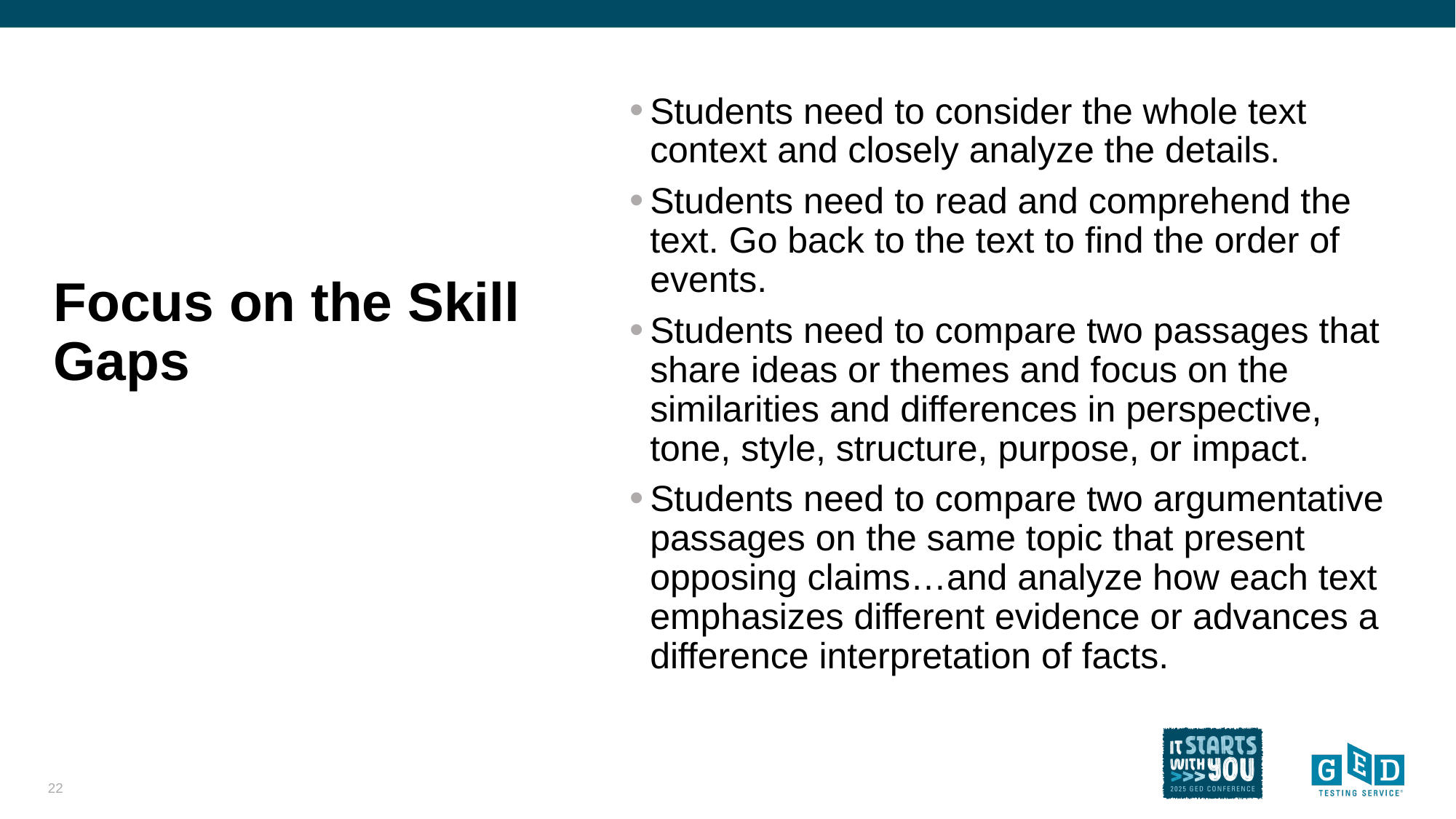

Students need to consider the whole text context and closely analyze the details.
Students need to read and comprehend the text. Go back to the text to find the order of events.
Students need to compare two passages that share ideas or themes and focus on the similarities and differences in perspective, tone, style, structure, purpose, or impact.
Students need to compare two argumentative passages on the same topic that present opposing claims…and analyze how each text emphasizes different evidence or advances a difference interpretation of facts.
# Focus on the Skill Gaps
22